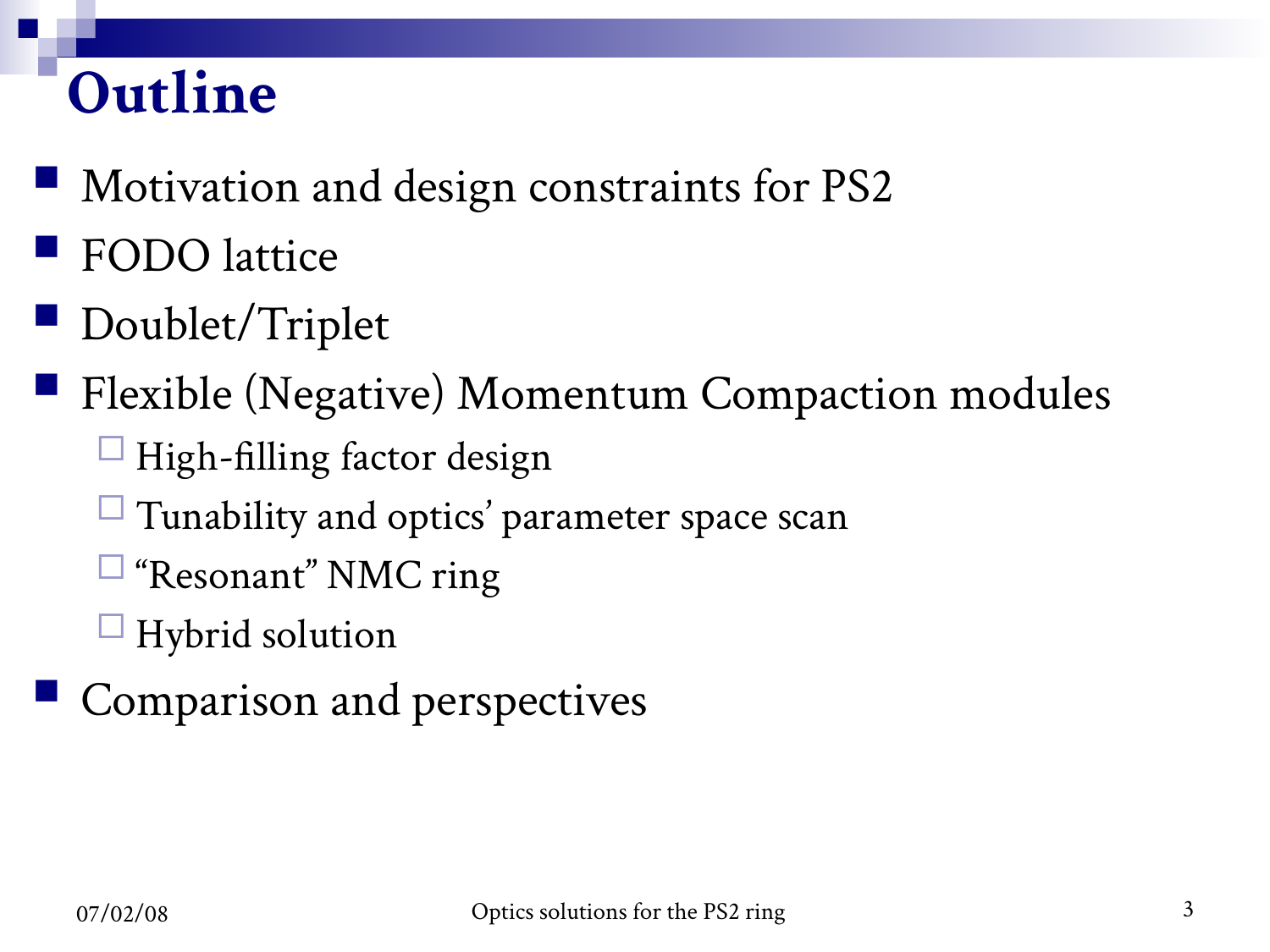

Outline
Motivation and design constraints for PS2
FODO lattice
Doublet/Triplet
Flexible (Negative) Momentum Compaction modules
High-filling factor design
Tunability and optics’ parameter space scan
“Resonant” NMC ring
Hybrid solution
Comparison and perspectives
07/02/08
Optics solutions for the PS2 ring
3